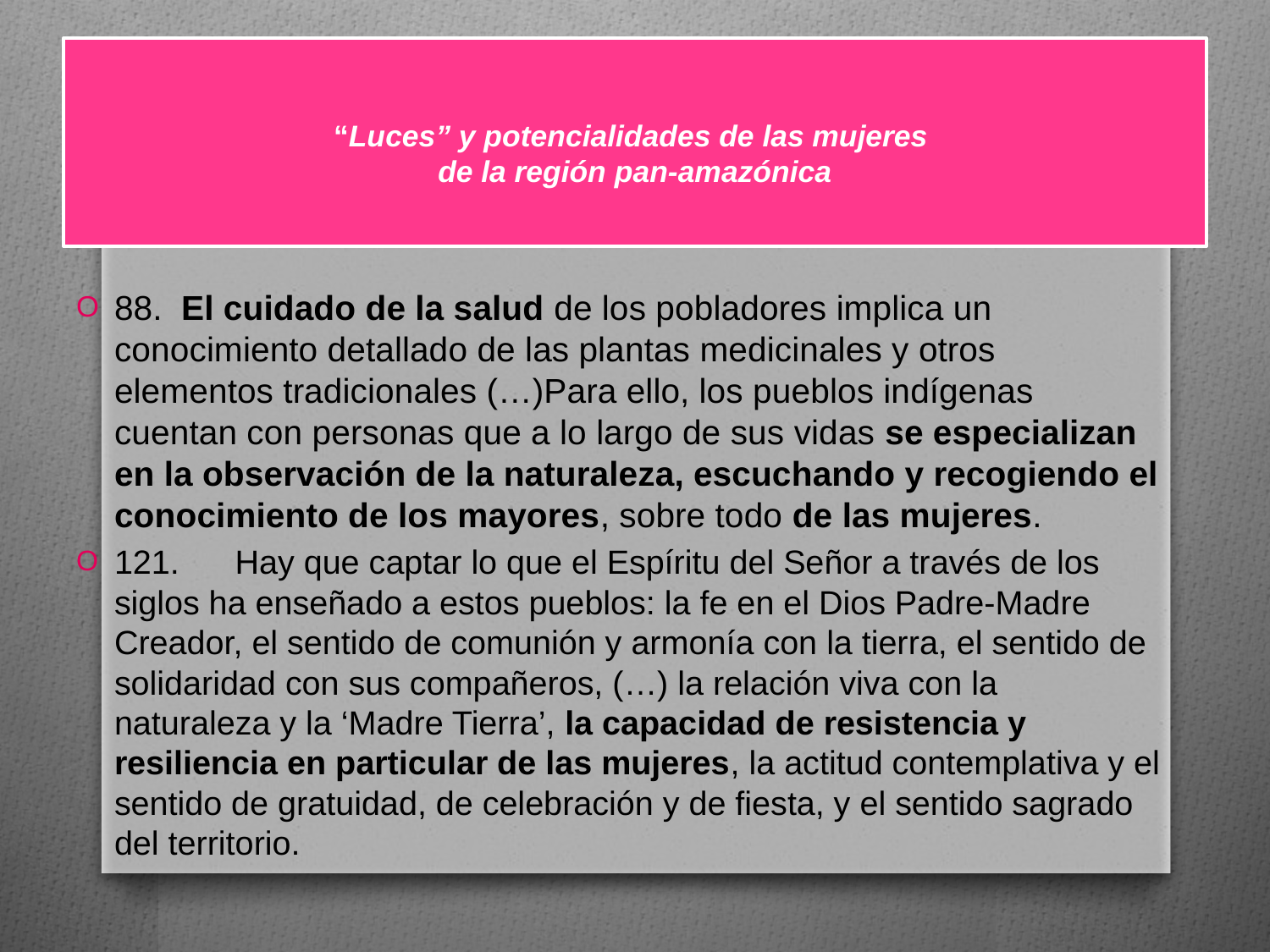

# “Luces” y potencialidades de las mujeres de la región pan-amazónica

88.  El cuidado de la salud de los pobladores implica un conocimiento detallado de las plantas medicinales y otros elementos tradicionales (…)Para ello, los pueblos indígenas cuentan con personas que a lo largo de sus vidas se especializan en la observación de la naturaleza, escuchando y recogiendo el conocimiento de los mayores, sobre todo de las mujeres.
121.      Hay que captar lo que el Espíritu del Señor a través de los siglos ha enseñado a estos pueblos: la fe en el Dios Padre-Madre Creador, el sentido de comunión y armonía con la tierra, el sentido de solidaridad con sus compañeros, (…) la relación viva con la naturaleza y la ‘Madre Tierra’, la capacidad de resistencia y resiliencia en particular de las mujeres, la actitud contemplativa y el sentido de gratuidad, de celebración y de fiesta, y el sentido sagrado del territorio.